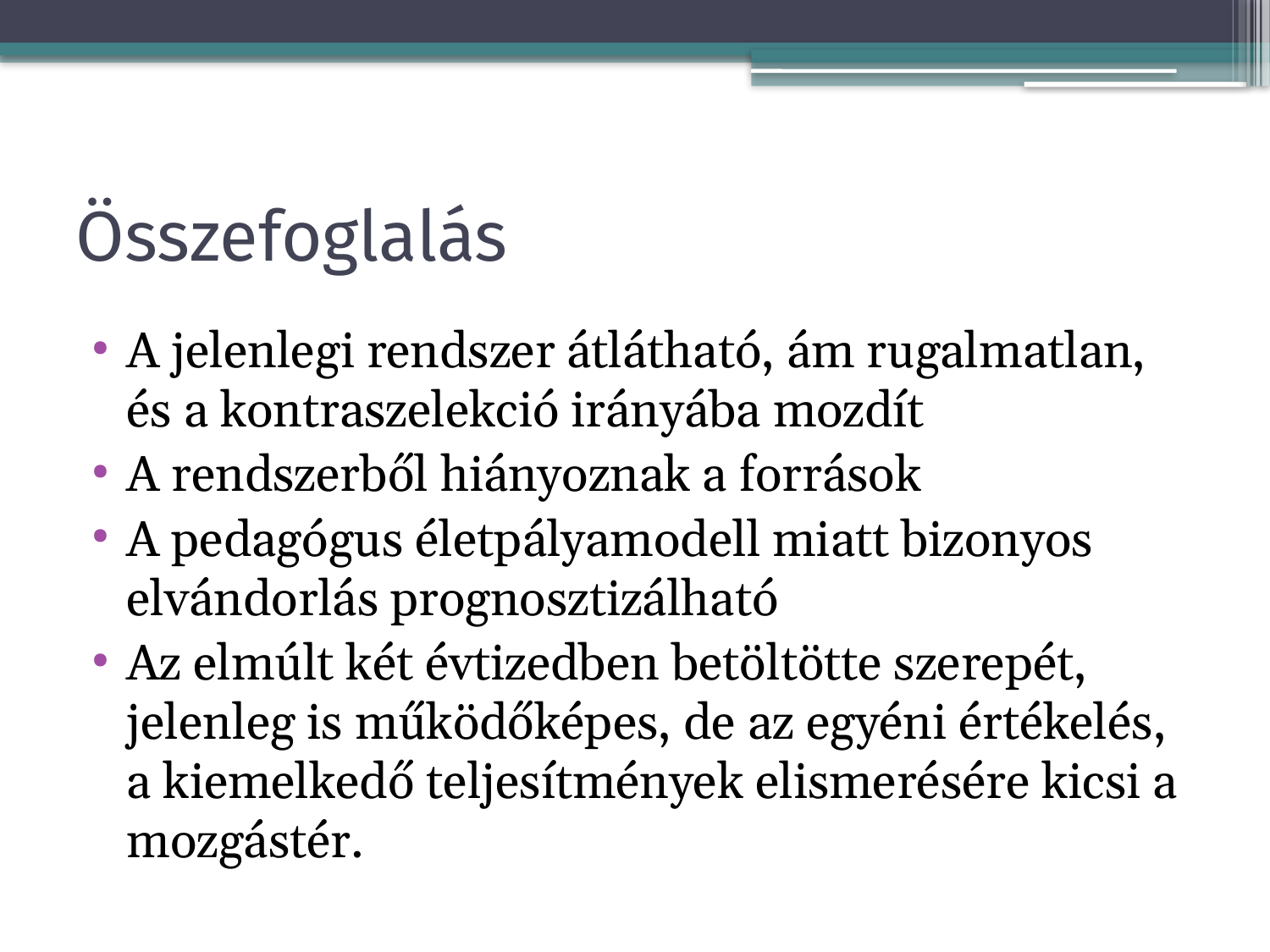

# Összefoglalás
A jelenlegi rendszer átlátható, ám rugalmatlan, és a kontraszelekció irányába mozdít
A rendszerből hiányoznak a források
A pedagógus életpályamodell miatt bizonyos elvándorlás prognosztizálható
Az elmúlt két évtizedben betöltötte szerepét, jelenleg is működőképes, de az egyéni értékelés, a kiemelkedő teljesítmények elismerésére kicsi a mozgástér.